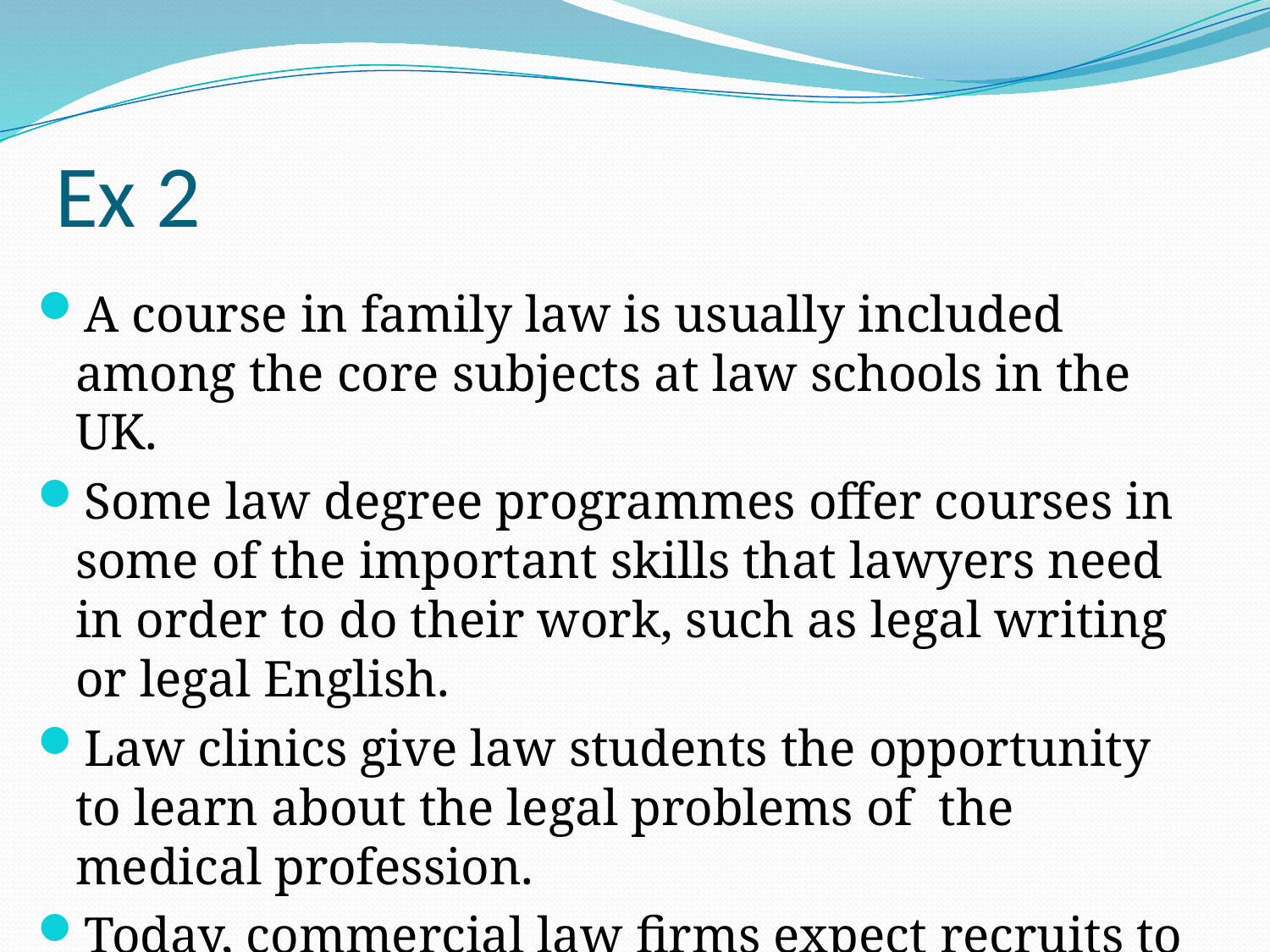

# Ex 2
A course in family law is usually included among the core subjects at law schools in the UK.
Some law degree programmes offer courses in some of the important skills that lawyers need in order to do their work, such as legal writing or legal English.
Law clinics give law students the opportunity to learn about the legal problems of  the medical profession.
Today, commercial law firms expect recruits to be completely fluent in English.